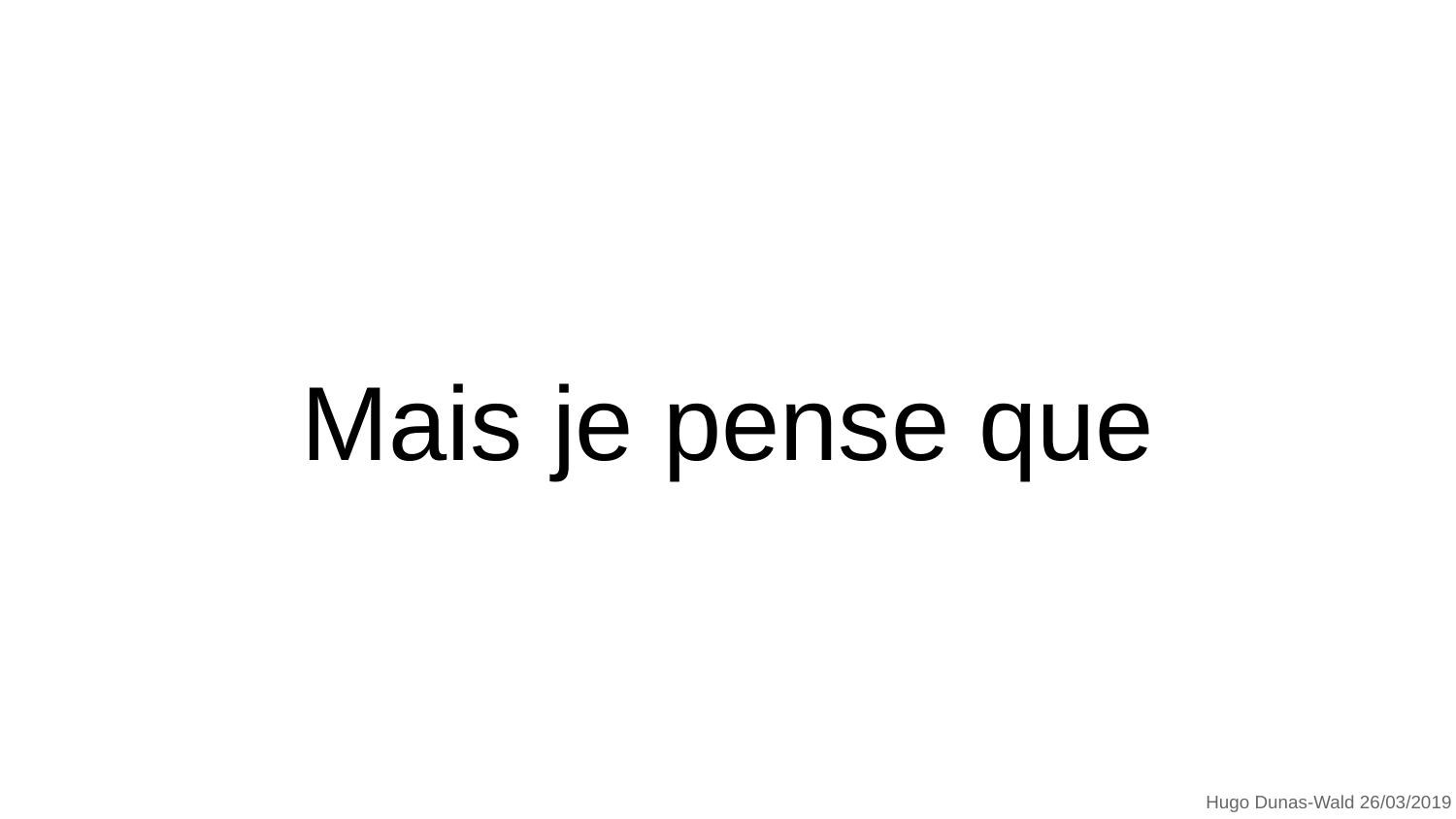

# Mais je pense que
Hugo Dunas-Wald 26/03/2019